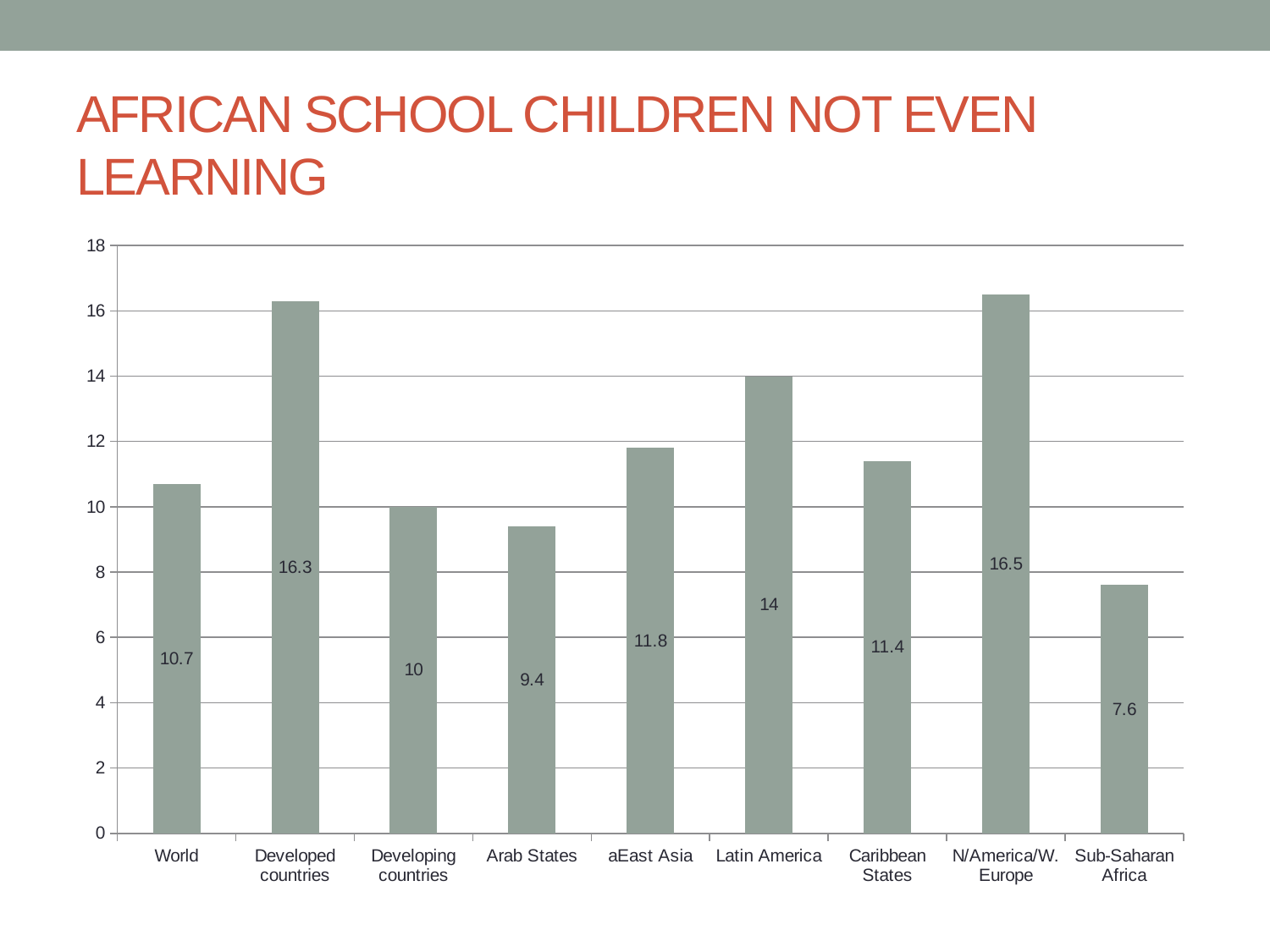

# AFRICAN SCHOOL CHILDREN NOT EVEN LEARNING

### Chart

| Category |  |
|---|---|
| World | 10.7 |
| Developed countries | 16.3 |
| Developing countries | 10.0 |
| Arab States | 9.4 |
| aEast Asia | 11.8 |
| Latin America | 14.0 |
| Caribbean States | 11.4 |
| N/America/W. Europe | 16.5 |
| Sub-Saharan Africa | 7.6 |